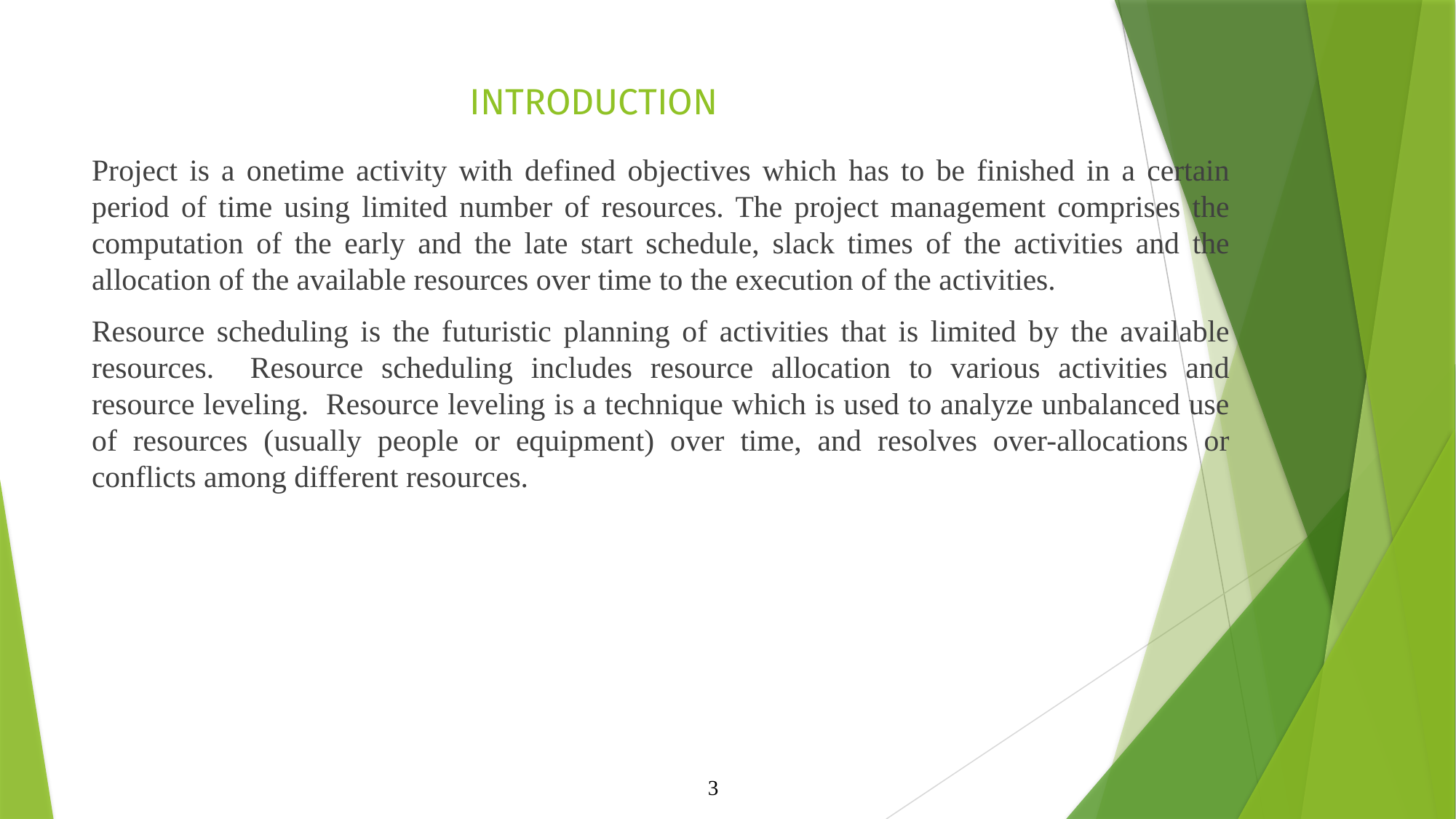

# INTRODUCTION
Project is a onetime activity with defined objectives which has to be finished in a certain period of time using limited number of resources. The project management comprises the computation of the early and the late start schedule, slack times of the activities and the allocation of the available resources over time to the execution of the activities.
Resource scheduling is the futuristic planning of activities that is limited by the available resources.  Resource scheduling includes resource allocation to various activities and resource leveling.  Resource leveling is a technique which is used to analyze unbalanced use of resources (usually people or equipment) over time, and resolves over-allocations or conflicts among different resources.

3